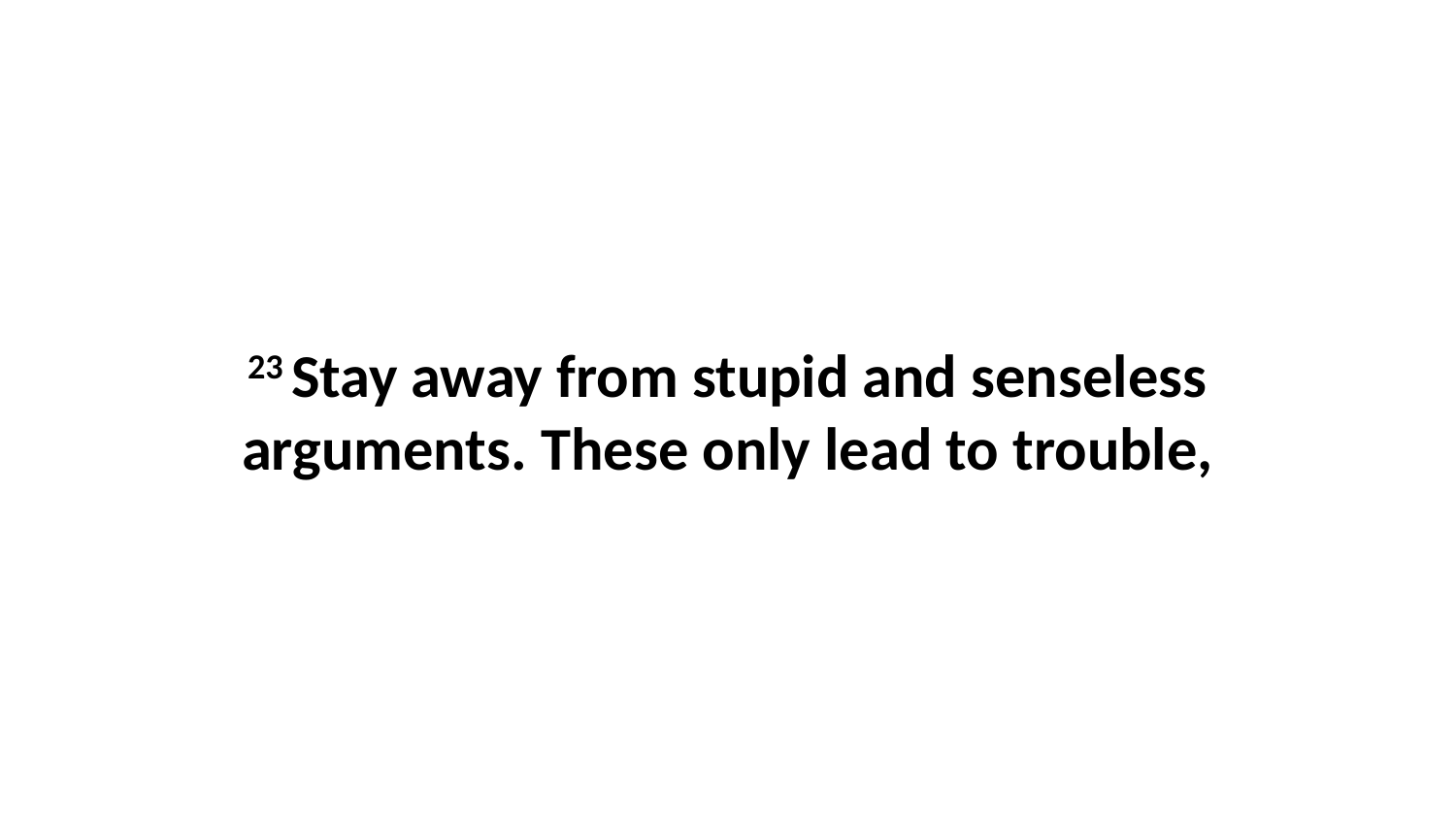

23 Stay away from stupid and senseless arguments. These only lead to trouble,